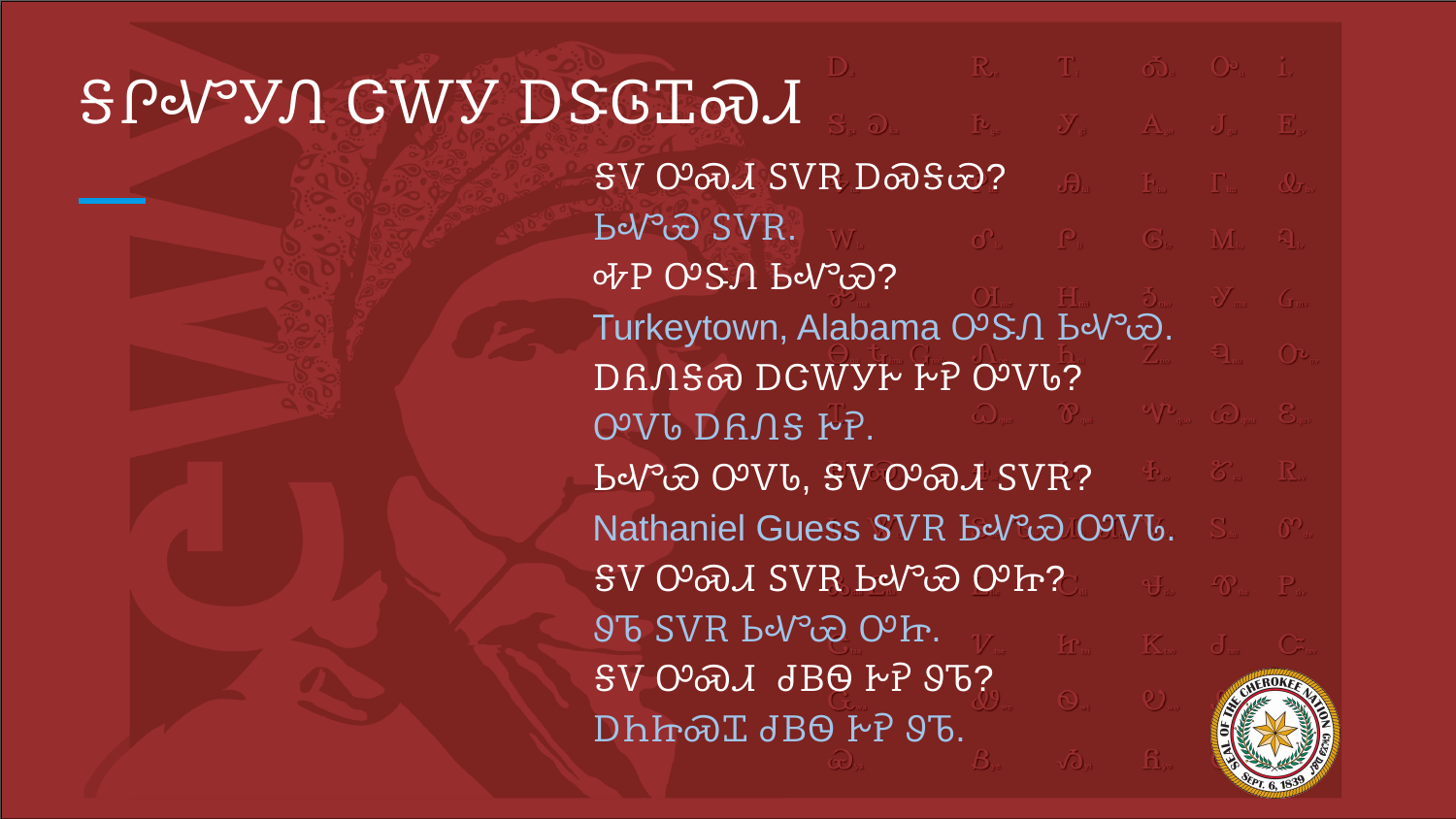

# ᎦᎵᏉᎩᏁ ᏣᎳᎩ ᎠᏕᎶᏆᏍᏗ
ᎦᏙ ᎤᏍᏗ ᏚᏙᎡ ᎠᏍᎦᏯ?
ᏏᏉᏯ ᏚᏙᎡ.
ᎭᏢ ᎤᏕᏁ ᏏᏉᏯ?
Turkeytown, Alabama ᎤᏕᏁ ᏏᏉᏯ.
ᎠᏲᏁᎦᏍ ᎠᏣᎳᎩᎨ ᎨᎮ ᎤᏙᏓ?
ᎤᏙᏓ ᎠᏲᏁᎦ ᎨᎮ.
ᏏᏉᏯ ᎤᏙᏓ, ᎦᏙ ᎤᏍᏗ ᏚᏙᎡ?
Nathaniel Guess ᏚᏙᎡ ᏏᏉᏯ ᎤᏙᏓ.
ᎦᏙ ᎤᏍᏗ ᏚᏙᎡ ᏏᏉᏯ ᎤᏥ?
ᏭᏖ ᏚᏙᎡ ᏏᏉᏯ ᎤᏥ.
ᎦᏙ ᎤᏍᏗ  ᏧᏴᏫ ᎨᎮ ᏭᏖ?
ᎠᏂᏥᏍᏆ ᏧᏴᏫ ᎨᎮ ᏭᏖ.